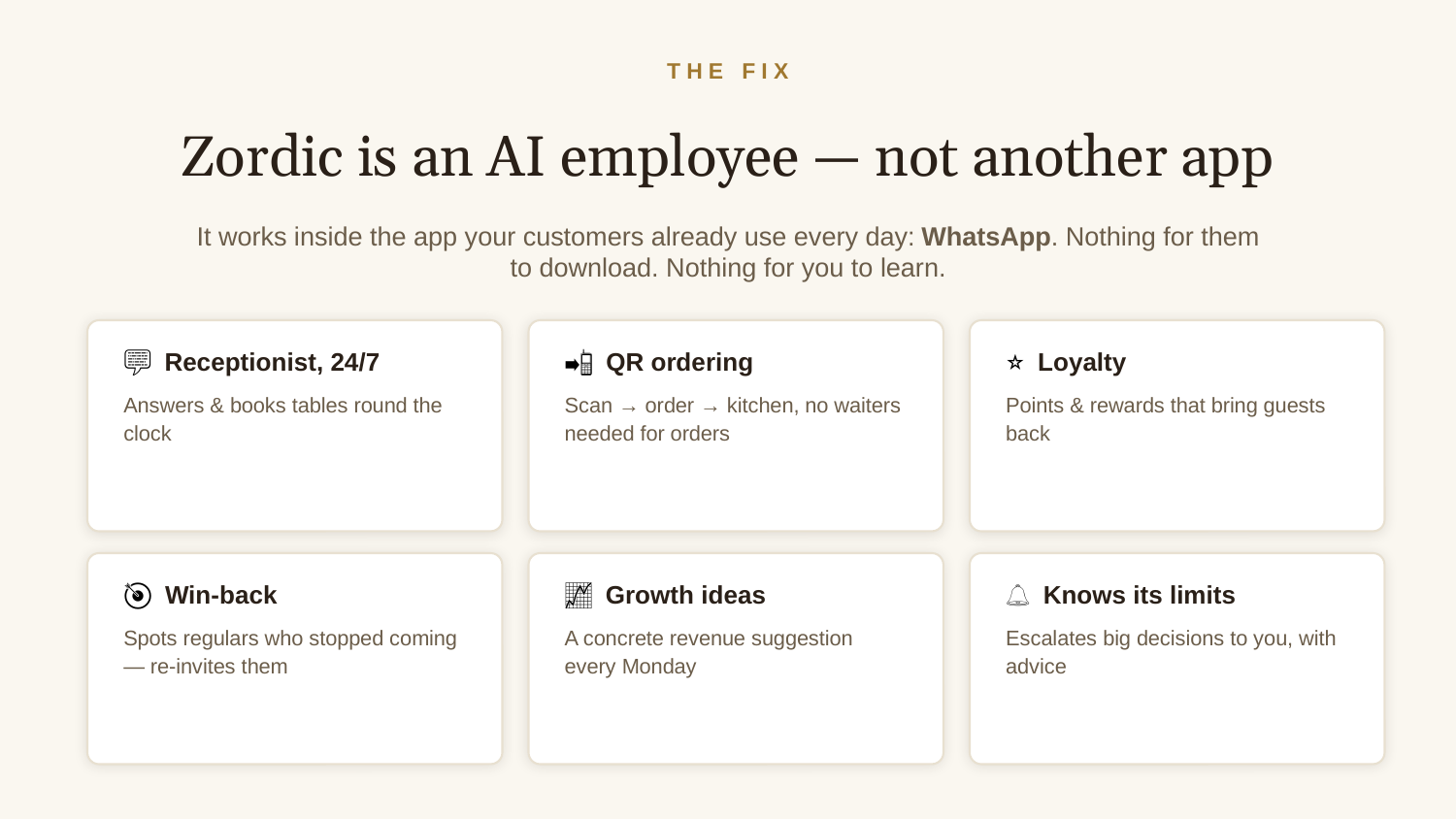

THE FIX
Zordic is an AI employee — not another app
It works inside the app your customers already use every day: WhatsApp. Nothing for them to download. Nothing for you to learn.

💬  Receptionist, 24/7
📲  QR ordering
⭐  Loyalty
Answers & books tables round the clock
Scan → order → kitchen, no waiters needed for orders
Points & rewards that bring guests back

🎯  Win-back
📈  Growth ideas
🔔  Knows its limits
Spots regulars who stopped coming — re-invites them
A concrete revenue suggestion every Monday
Escalates big decisions to you, with advice